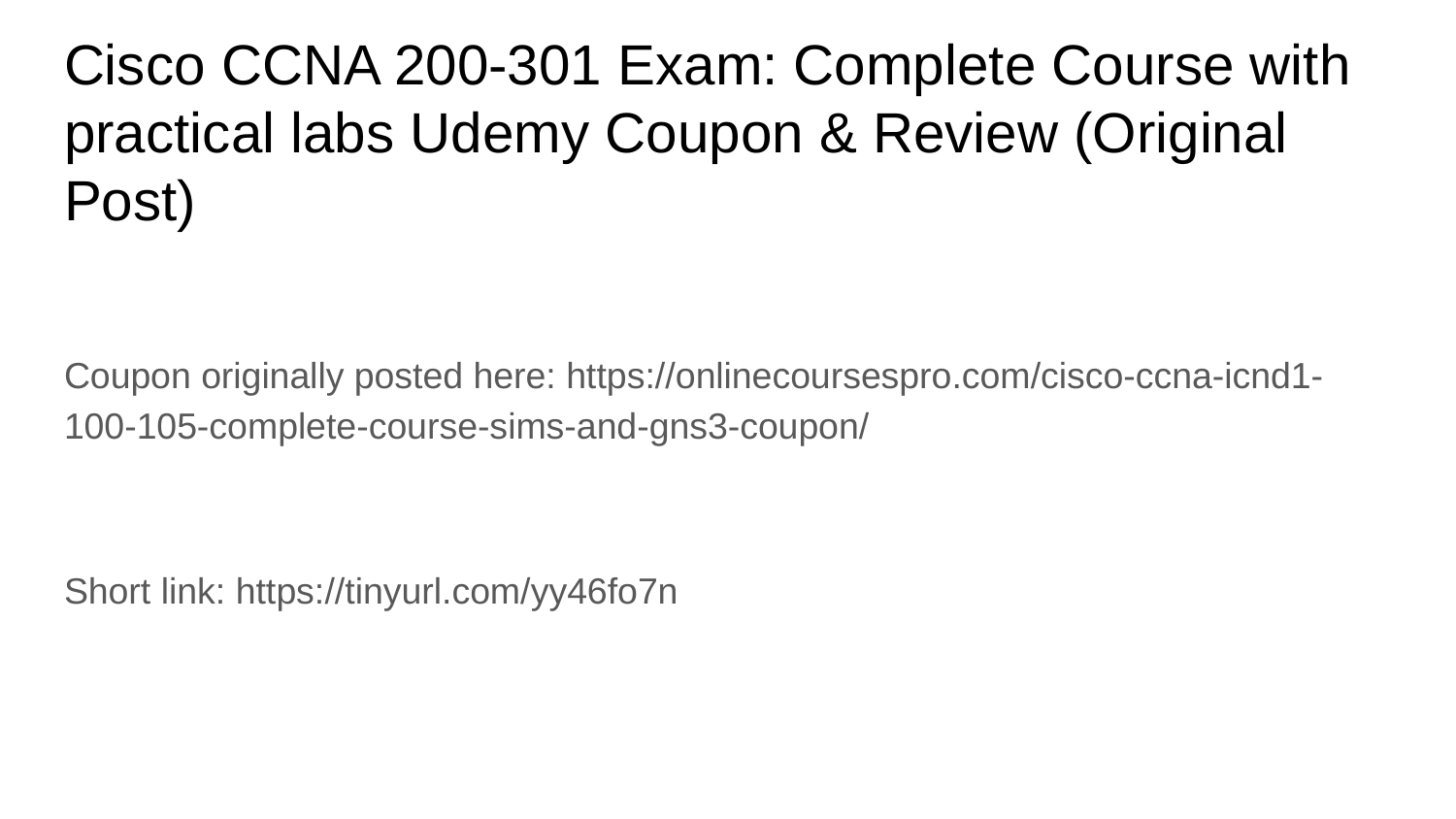

# Cisco CCNA 200-301 Exam: Complete Course with practical labs Udemy Coupon & Review (Original Post)

Coupon originally posted here: https://onlinecoursespro.com/cisco-ccna-icnd1-100-105-complete-course-sims-and-gns3-coupon/

Short link: https://tinyurl.com/yy46fo7n